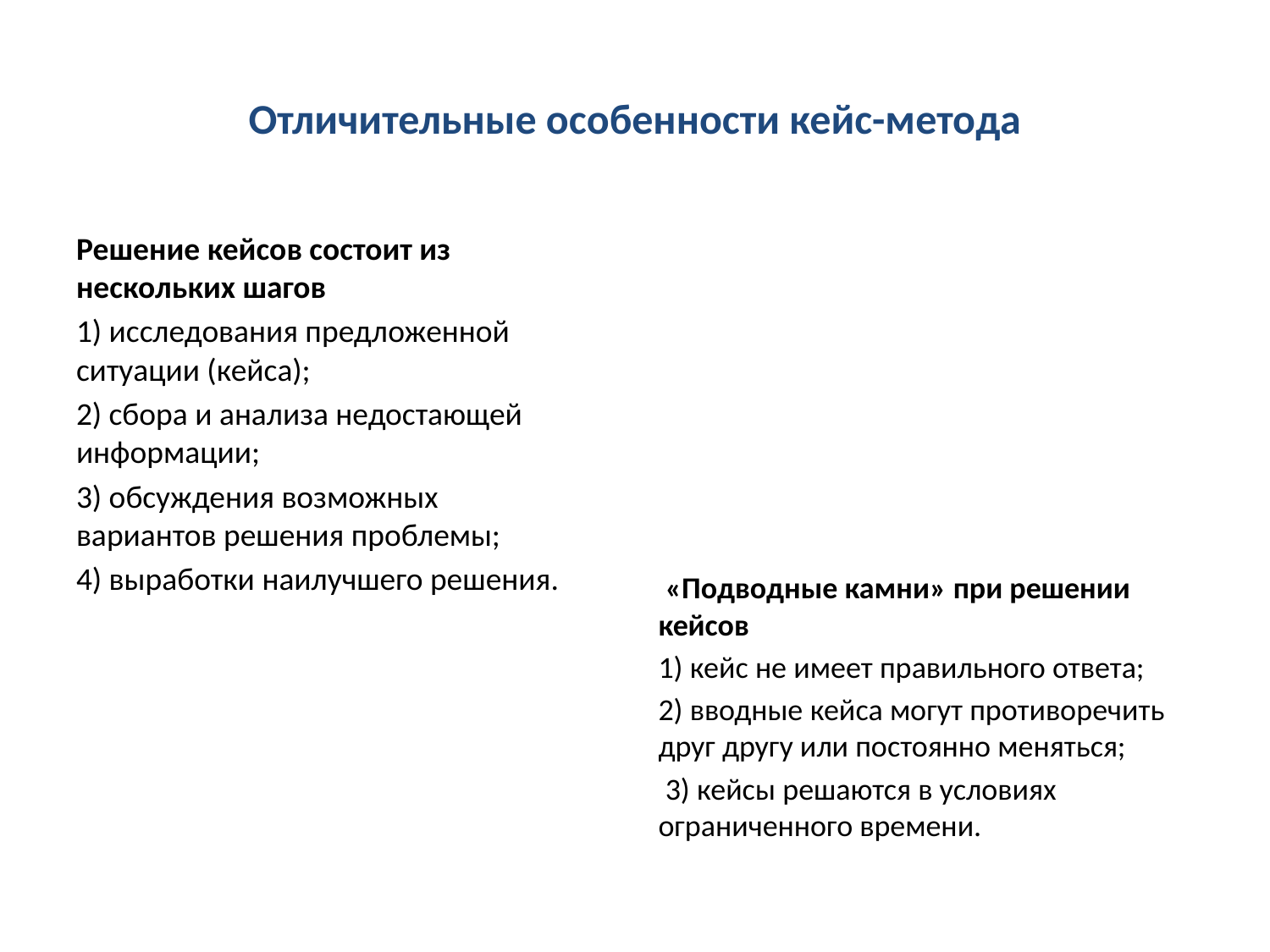

# Отличительные особенности кейс-метода

 «Подводные камни» при решении кейсов
1) кейс не имеет правильного ответа;
2) вводные кейса могут противоречить друг другу или постоянно меняться;
 3) кейсы решаются в условиях ограниченного времени.
Решение кейсов состоит из нескольких шагов
1) исследования предложенной ситуации (кейса);
2) сбора и анализа недостающей информации;
3) обсуждения возможных вариантов решения проблемы;
4) выработки наилучшего решения.